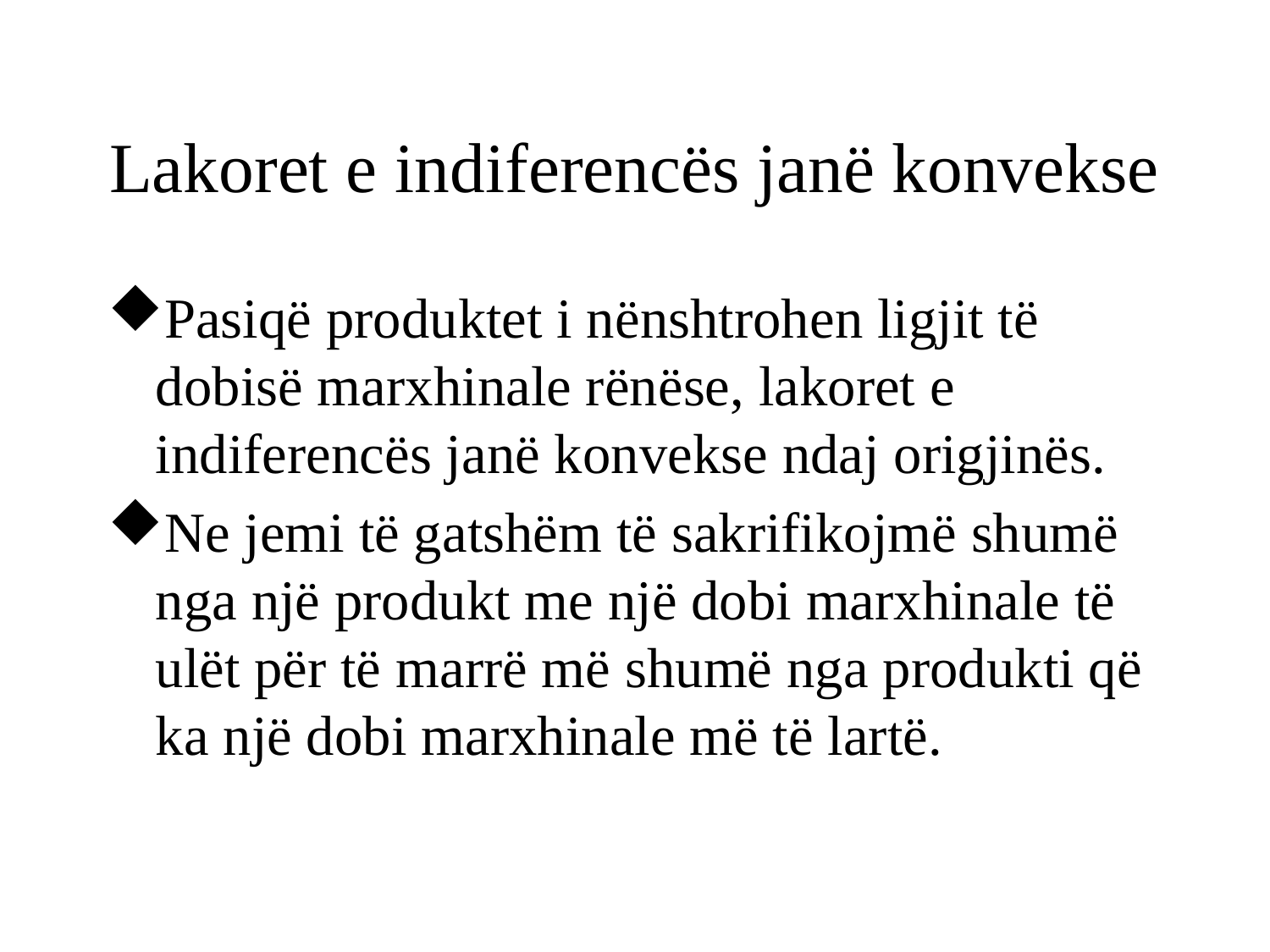

# Lakoret e indiferencës janë konvekse
Pasiqë produktet i nënshtrohen ligjit të dobisë marxhinale rënëse, lakoret e indiferencës janë konvekse ndaj origjinës.
Ne jemi të gatshëm të sakrifikojmë shumë nga një produkt me një dobi marxhinale të ulët për të marrë më shumë nga produkti që ka një dobi marxhinale më të lartë.